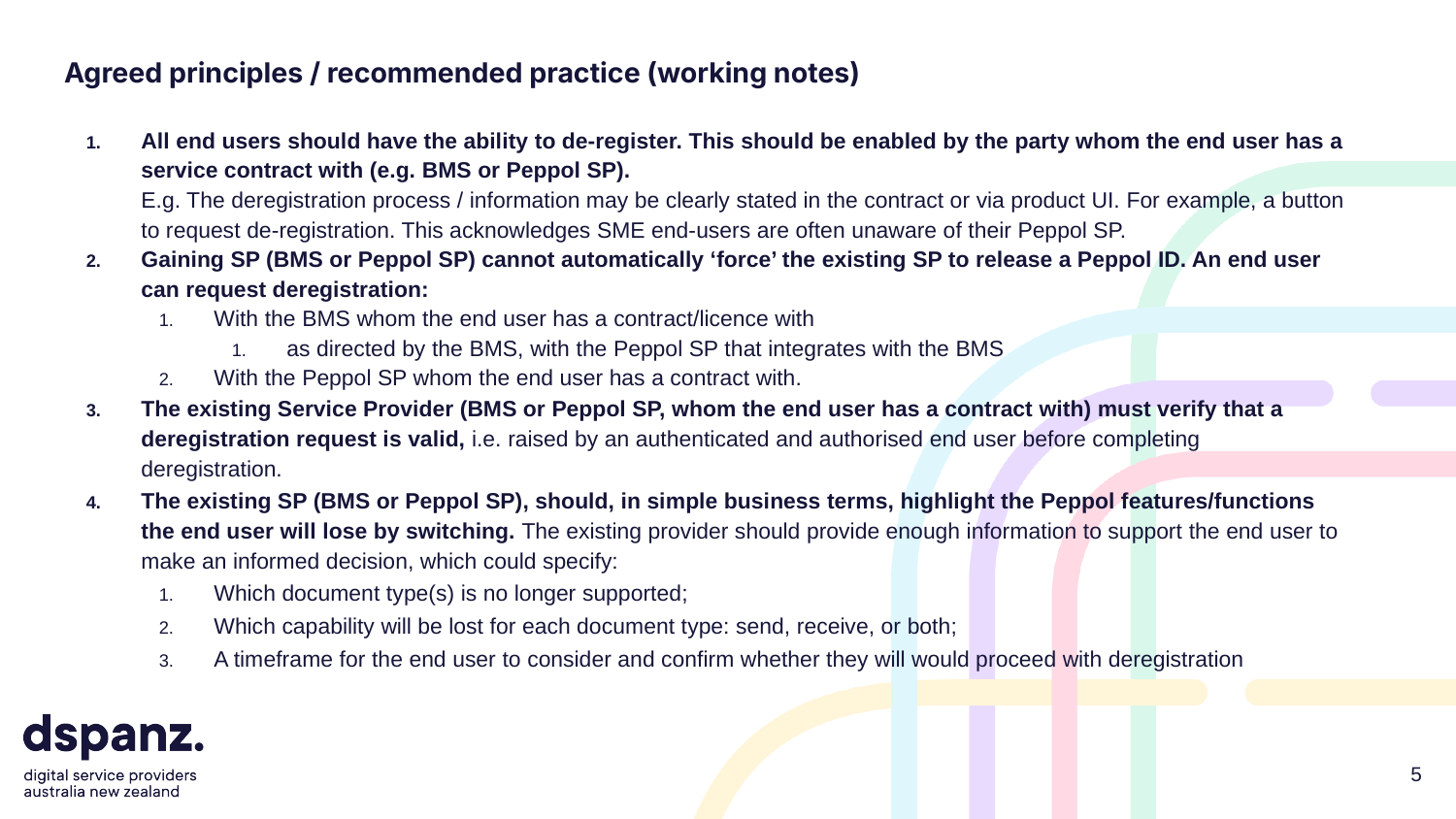

# Agreed principles / recommended practice (working notes)
All end users should have the ability to de-register. This should be enabled by the party whom the end user has a service contract with (e.g. BMS or Peppol SP).
E.g. The deregistration process / information may be clearly stated in the contract or via product UI. For example, a button to request de-registration. This acknowledges SME end-users are often unaware of their Peppol SP.
Gaining SP (BMS or Peppol SP) cannot automatically ‘force’ the existing SP to release a Peppol ID. An end user can request deregistration:
With the BMS whom the end user has a contract/licence with
as directed by the BMS, with the Peppol SP that integrates with the BMS
With the Peppol SP whom the end user has a contract with.
The existing Service Provider (BMS or Peppol SP, whom the end user has a contract with) must verify that a deregistration request is valid, i.e. raised by an authenticated and authorised end user before completing deregistration.
The existing SP (BMS or Peppol SP), should, in simple business terms, highlight the Peppol features/functions the end user will lose by switching. The existing provider should provide enough information to support the end user to make an informed decision, which could specify:
Which document type(s) is no longer supported;
Which capability will be lost for each document type: send, receive, or both;
A timeframe for the end user to consider and confirm whether they will would proceed with deregistration

5